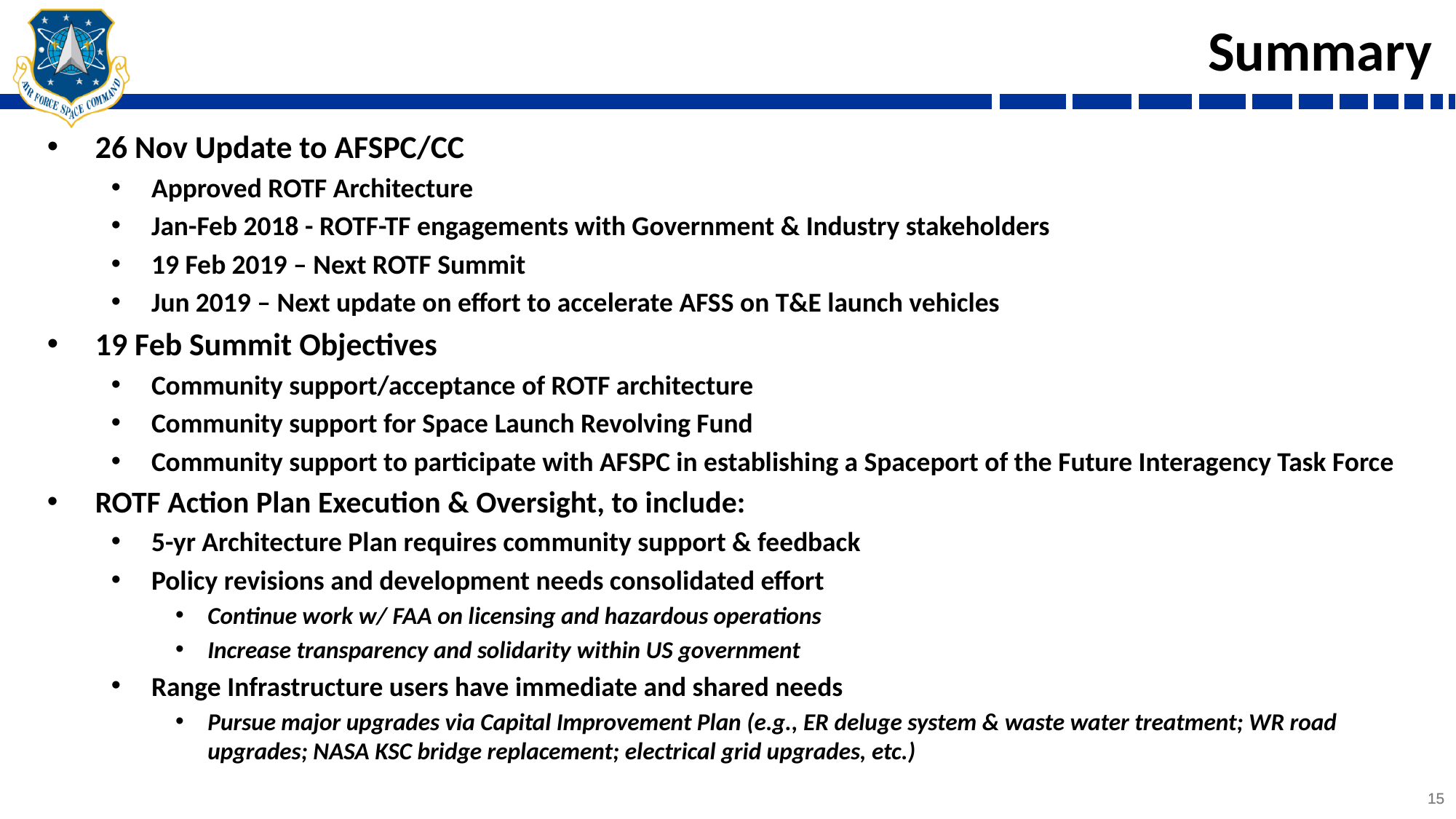

# Summary
26 Nov Update to AFSPC/CC
Approved ROTF Architecture
Jan-Feb 2018 - ROTF-TF engagements with Government & Industry stakeholders
19 Feb 2019 – Next ROTF Summit
Jun 2019 – Next update on effort to accelerate AFSS on T&E launch vehicles
19 Feb Summit Objectives
Community support/acceptance of ROTF architecture
Community support for Space Launch Revolving Fund
Community support to participate with AFSPC in establishing a Spaceport of the Future Interagency Task Force
ROTF Action Plan Execution & Oversight, to include:
5-yr Architecture Plan requires community support & feedback
Policy revisions and development needs consolidated effort
Continue work w/ FAA on licensing and hazardous operations
Increase transparency and solidarity within US government
Range Infrastructure users have immediate and shared needs
Pursue major upgrades via Capital Improvement Plan (e.g., ER deluge system & waste water treatment; WR road upgrades; NASA KSC bridge replacement; electrical grid upgrades, etc.)